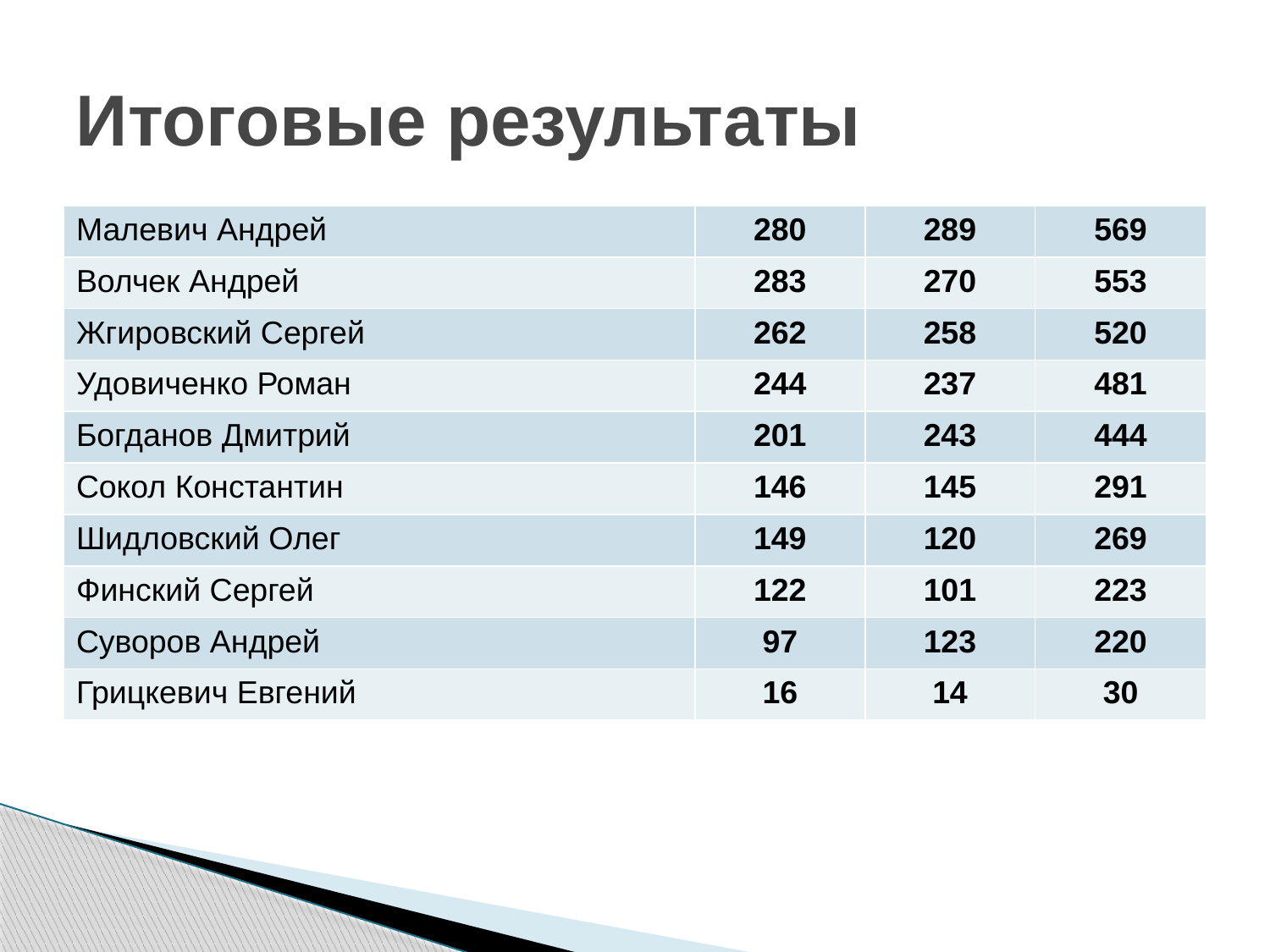

# Итоговые результаты
| Малевич Андрей | 280 | 289 | 569 |
| --- | --- | --- | --- |
| Волчек Андрей | 283 | 270 | 553 |
| Жгировский Сергей | 262 | 258 | 520 |
| Удовиченко Роман | 244 | 237 | 481 |
| Богданов Дмитрий | 201 | 243 | 444 |
| Сокол Константин | 146 | 145 | 291 |
| Шидловский Олег | 149 | 120 | 269 |
| Финский Сергей | 122 | 101 | 223 |
| Суворов Андрей | 97 | 123 | 220 |
| Грицкевич Евгений | 16 | 14 | 30 |